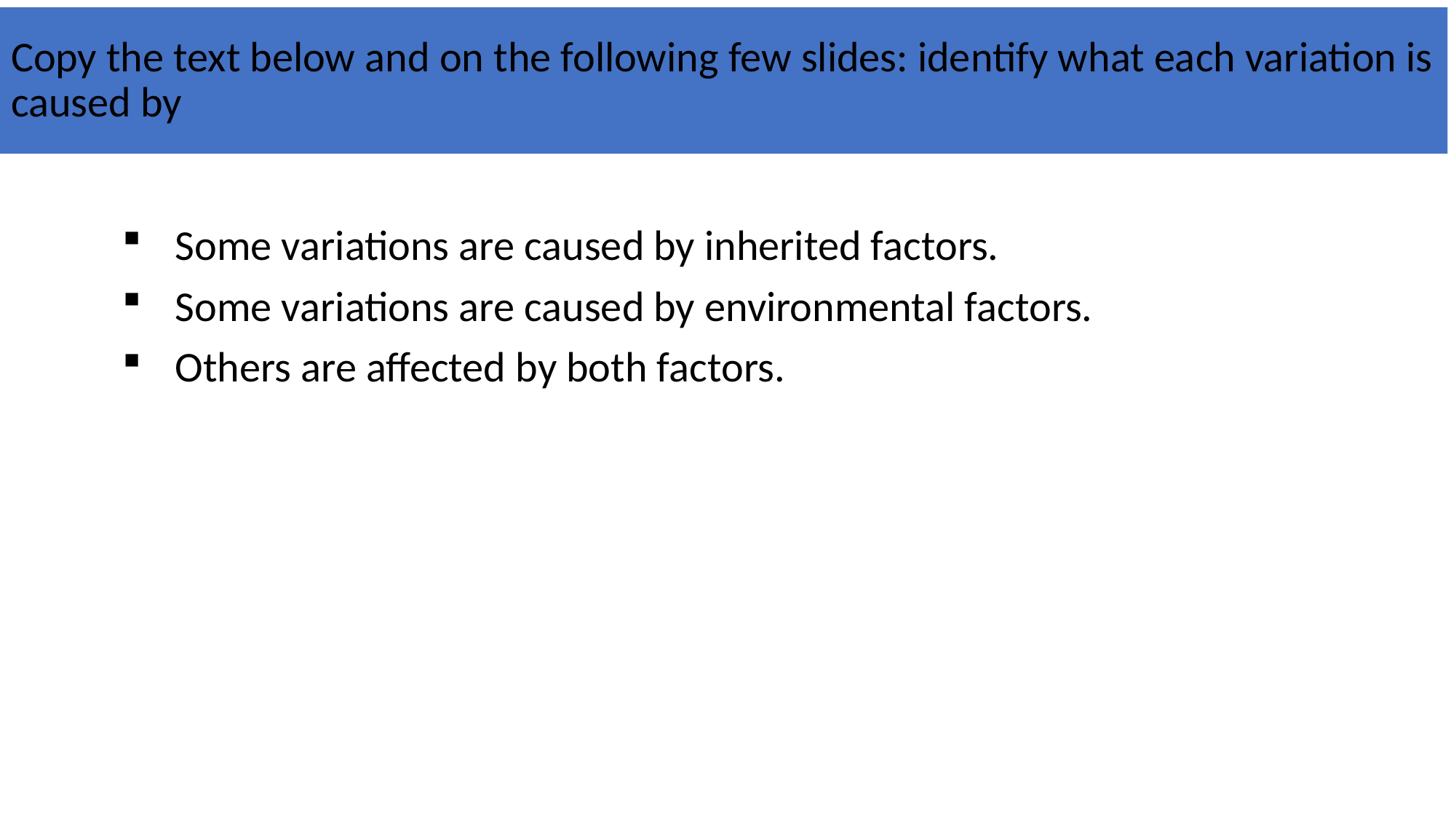

# Copy the text below and on the following few slides: identify what each variation is caused by
Some variations are caused by inherited factors.
Some variations are caused by environmental factors.
Others are affected by both factors.